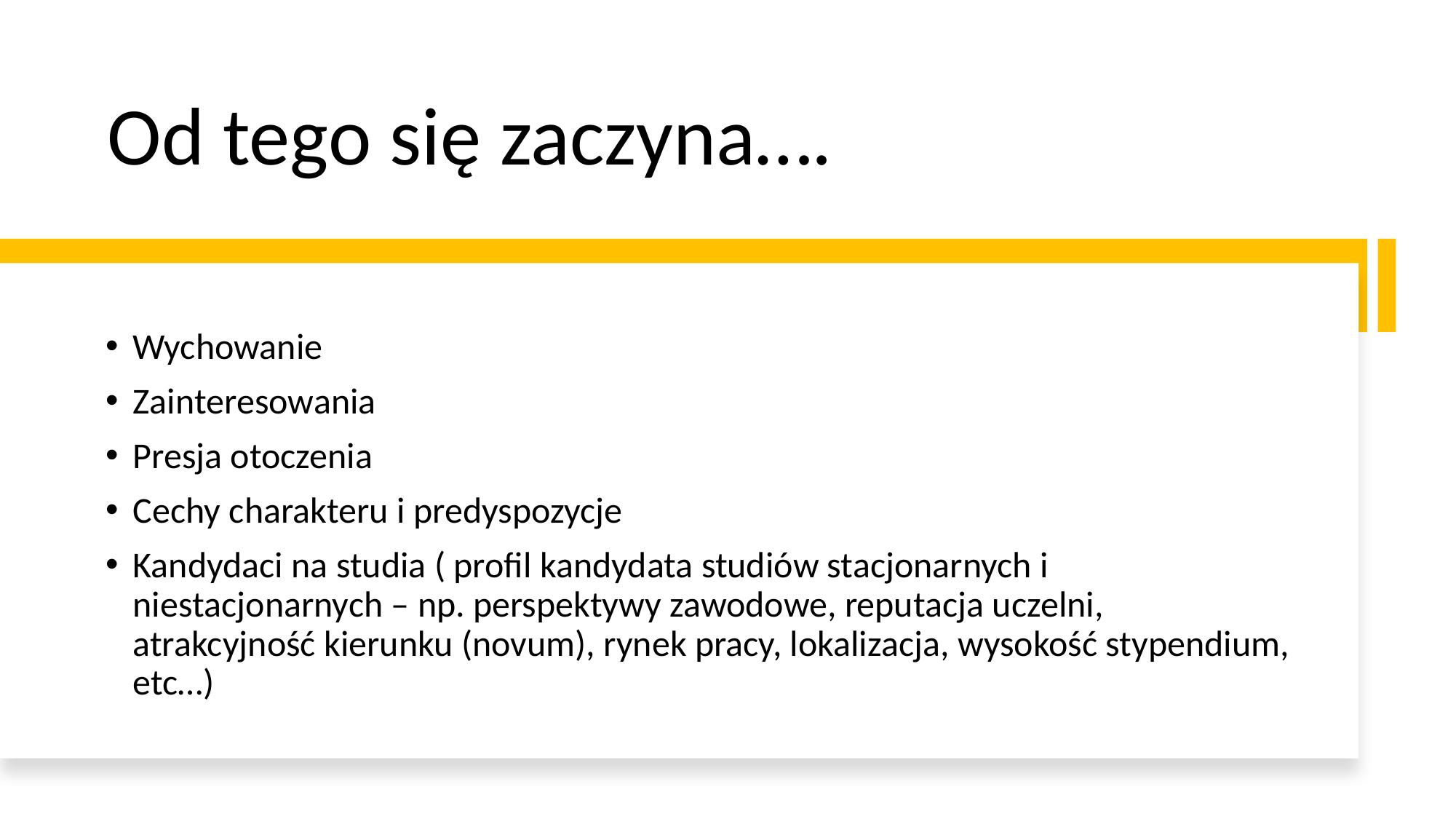

# Od tego się zaczyna….

Wychowanie
Zainteresowania
Presja otoczenia
Cechy charakteru i predyspozycje
Kandydaci na studia ( profil kandydata studiów stacjonarnych i niestacjonarnych – np. perspektywy zawodowe, reputacja uczelni, atrakcyjność kierunku (novum), rynek pracy, lokalizacja, wysokość stypendium, etc…)